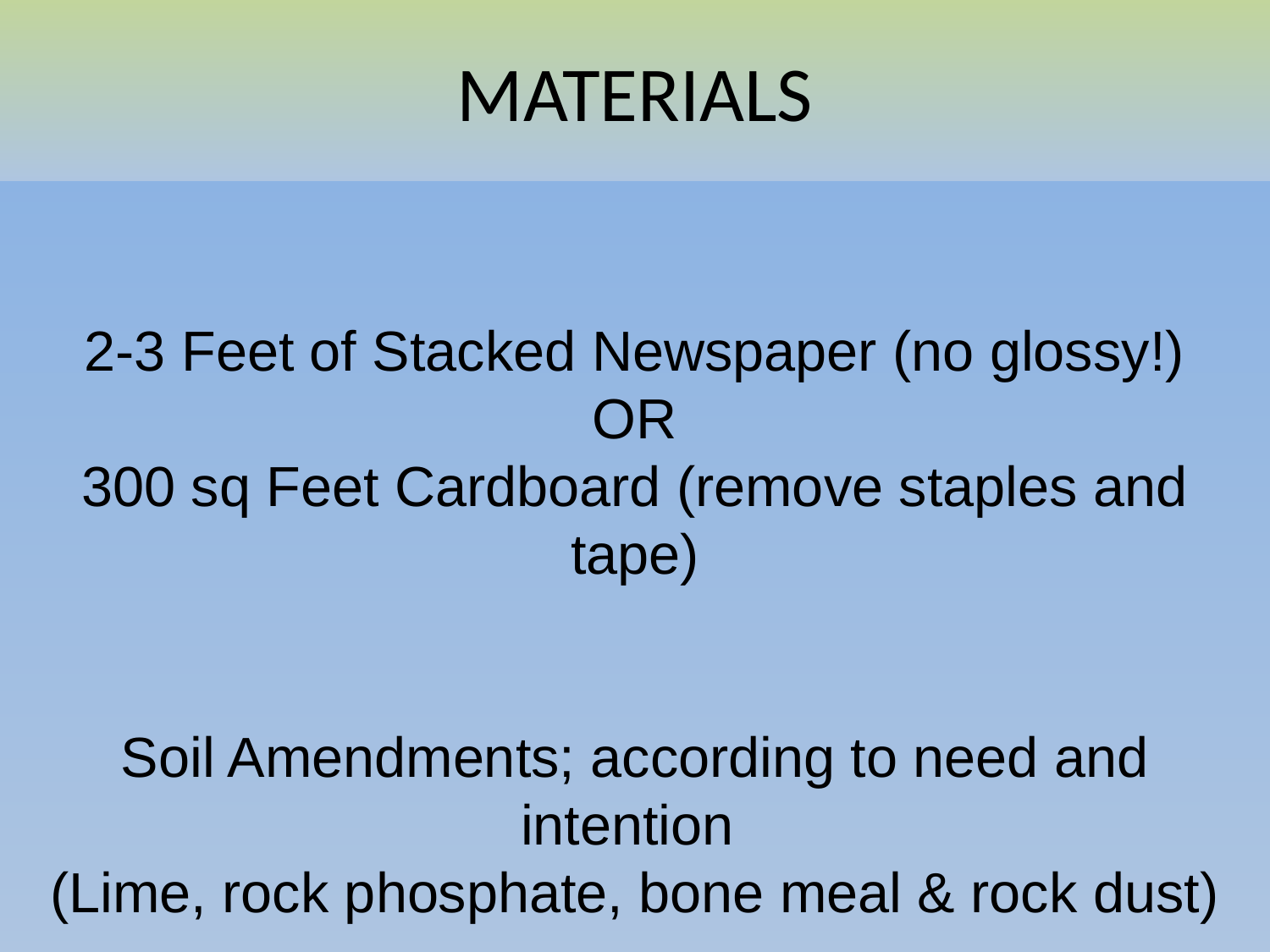

MATERIALS

2-3 Feet of Stacked Newspaper (no glossy!)
OR
300 sq Feet Cardboard (remove staples and tape)
Soil Amendments; according to need and intention
(Lime, rock phosphate, bone meal & rock dust)